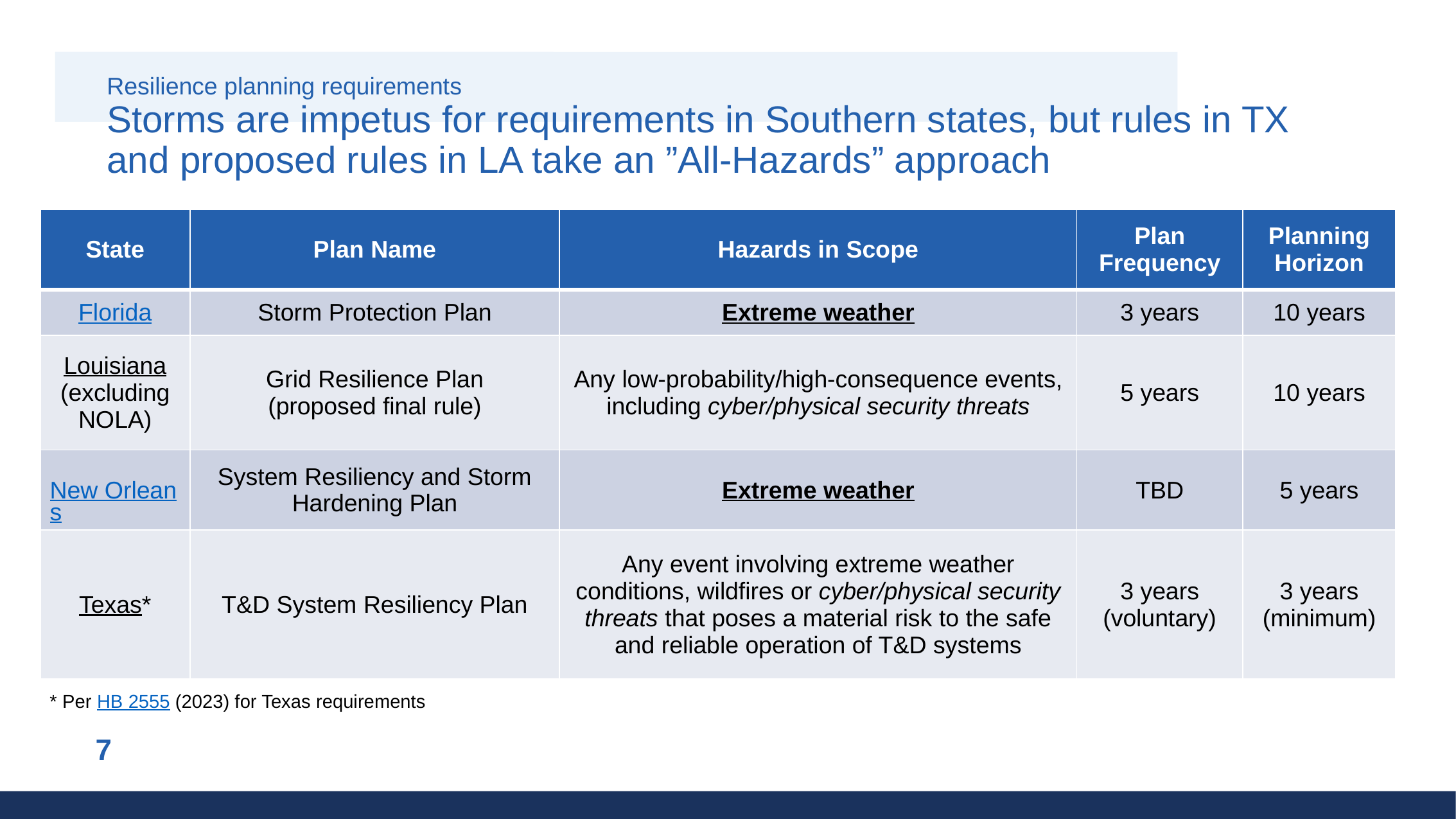

# Resilience planning requirements Storms are impetus for requirements in Southern states, but rules in TX and proposed rules in LA take an ”All-Hazards” approach
| State | Plan Name | Hazards in Scope | Plan Frequency | Planning Horizon |
| --- | --- | --- | --- | --- |
| Florida | Storm Protection Plan | Extreme weather | 3 years | 10 years |
| Louisiana (excluding NOLA) | Grid Resilience Plan (proposed final rule) | Any low-probability/high-consequence events, including cyber/physical security threats | 5 years | 10 years |
| New Orleans | System Resiliency and Storm Hardening Plan | Extreme weather | TBD | 5 years |
| Texas\* | T&D System Resiliency Plan | Any event involving extreme weather conditions, wildfires or cyber/physical security threats that poses a material risk to the safe and reliable operation of T&D systems | 3 years (voluntary) | 3 years (minimum) |
* Per HB 2555 (2023) for Texas requirements